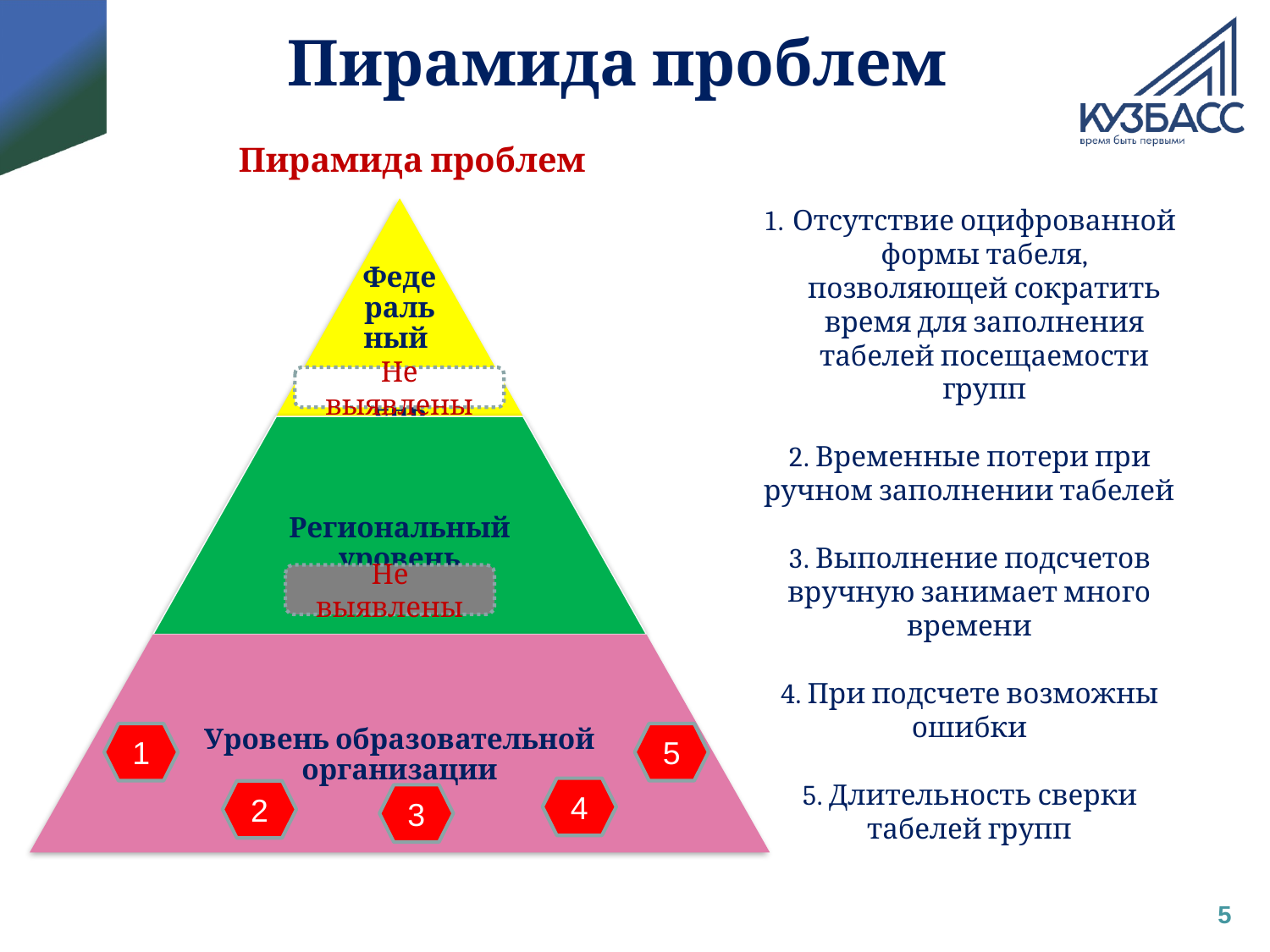

Пирамида проблем
# Пирамида проблем
Отсутствие оцифрованной формы табеля, позволяющей сократить время для заполнения табелей посещаемости групп

2. Временные потери при ручном заполнении табелей

3. Выполнение подсчетов вручную занимает много времени

4. При подсчете возможны ошибки

5. Длительность сверки табелей групп

Федеральный
уровень
Региональный уровень
Уровень образовательной организации
Не выявлены
Не выявлены
1
5
4
2
3
5